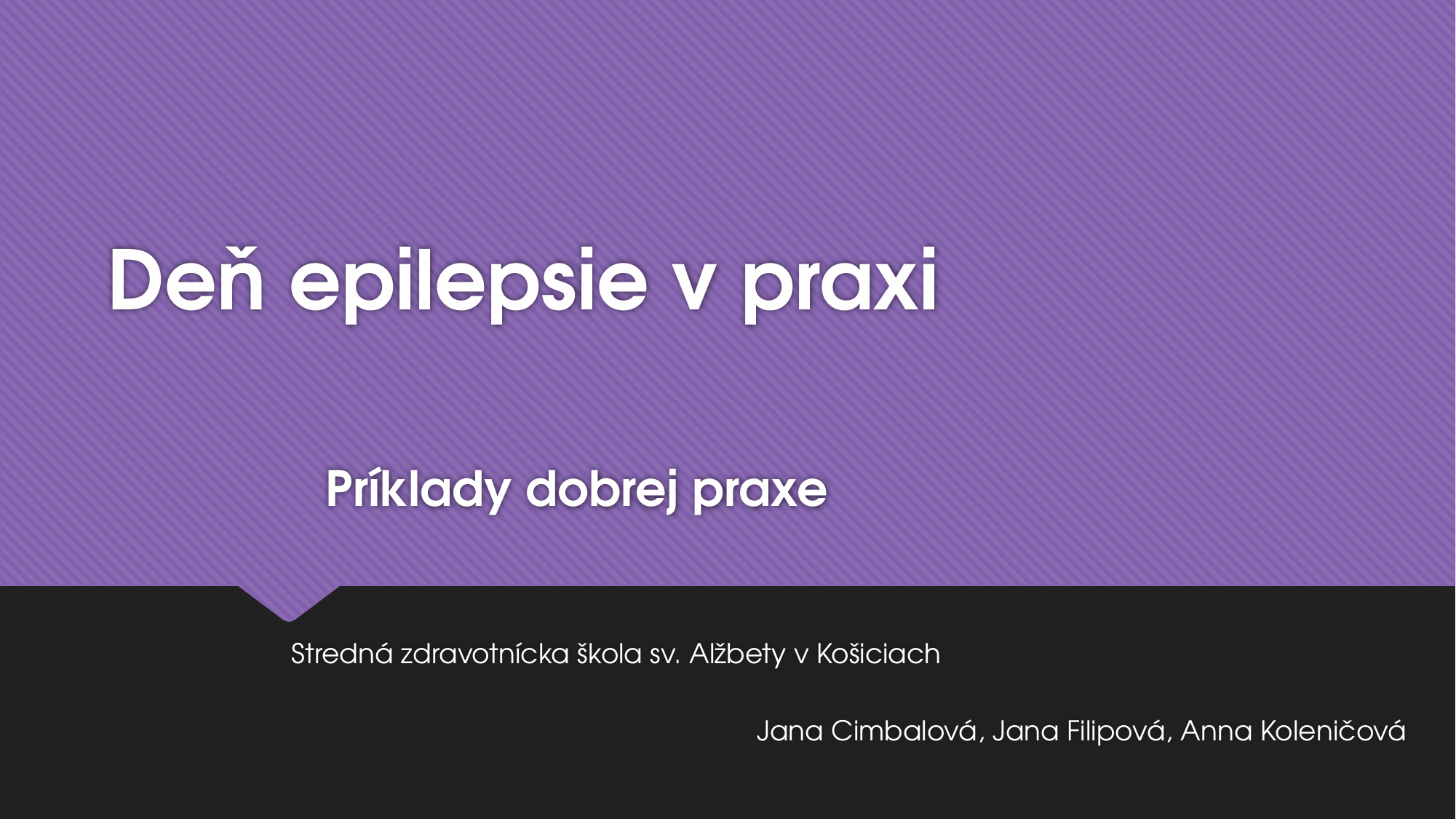

# Deň epilepsie v praxi Príklady dobrej praxe
Stredná zdravotnícka škola sv. Alžbety v Košiciach
Jana Cimbalová, Jana Filipová, Anna Koleničová